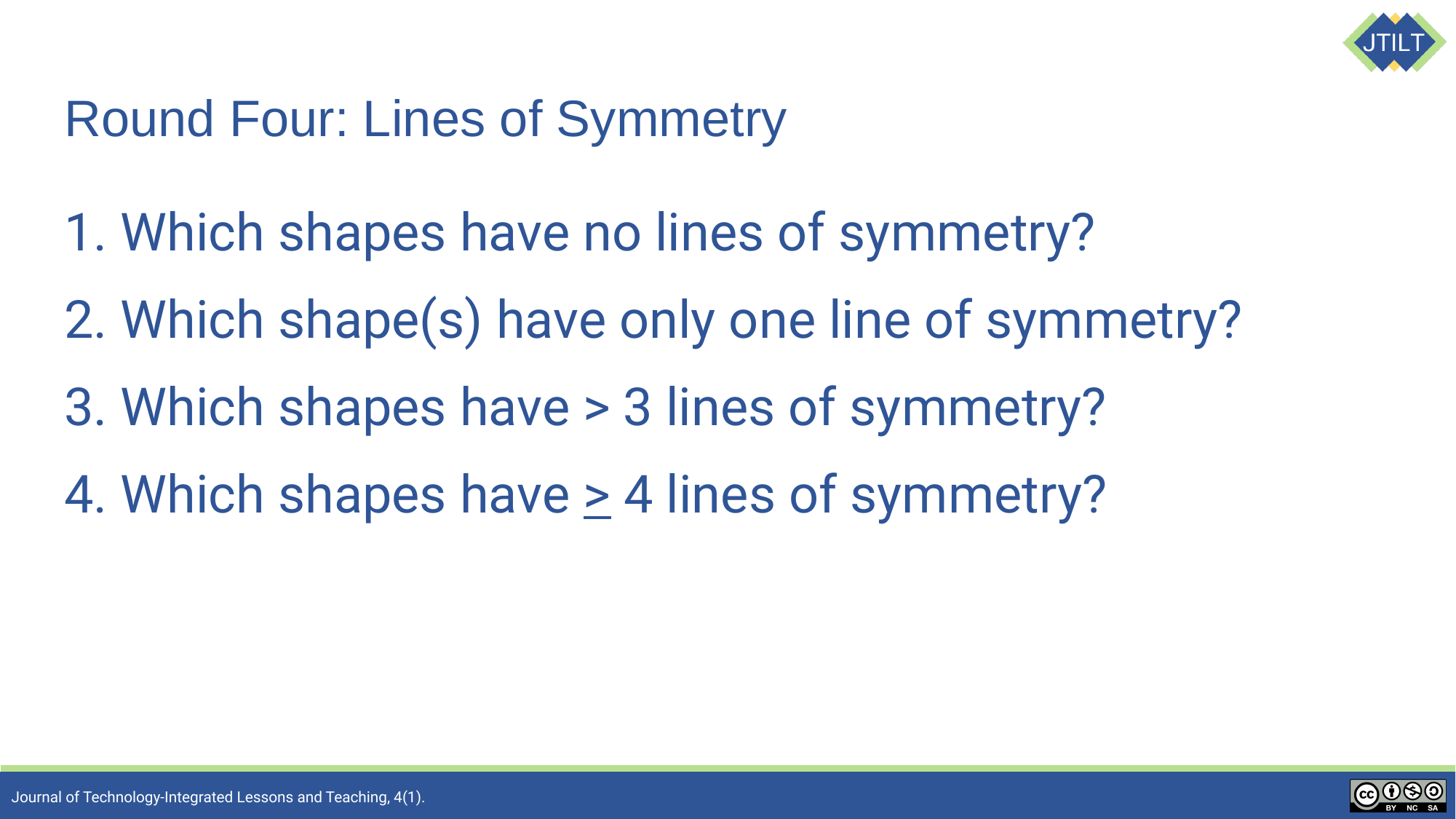

# Round Four: Lines of Symmetry
1. Which shapes have no lines of symmetry?
2. Which shape(s) have only one line of symmetry?
3. Which shapes have > 3 lines of symmetry?
4. Which shapes have > 4 lines of symmetry?